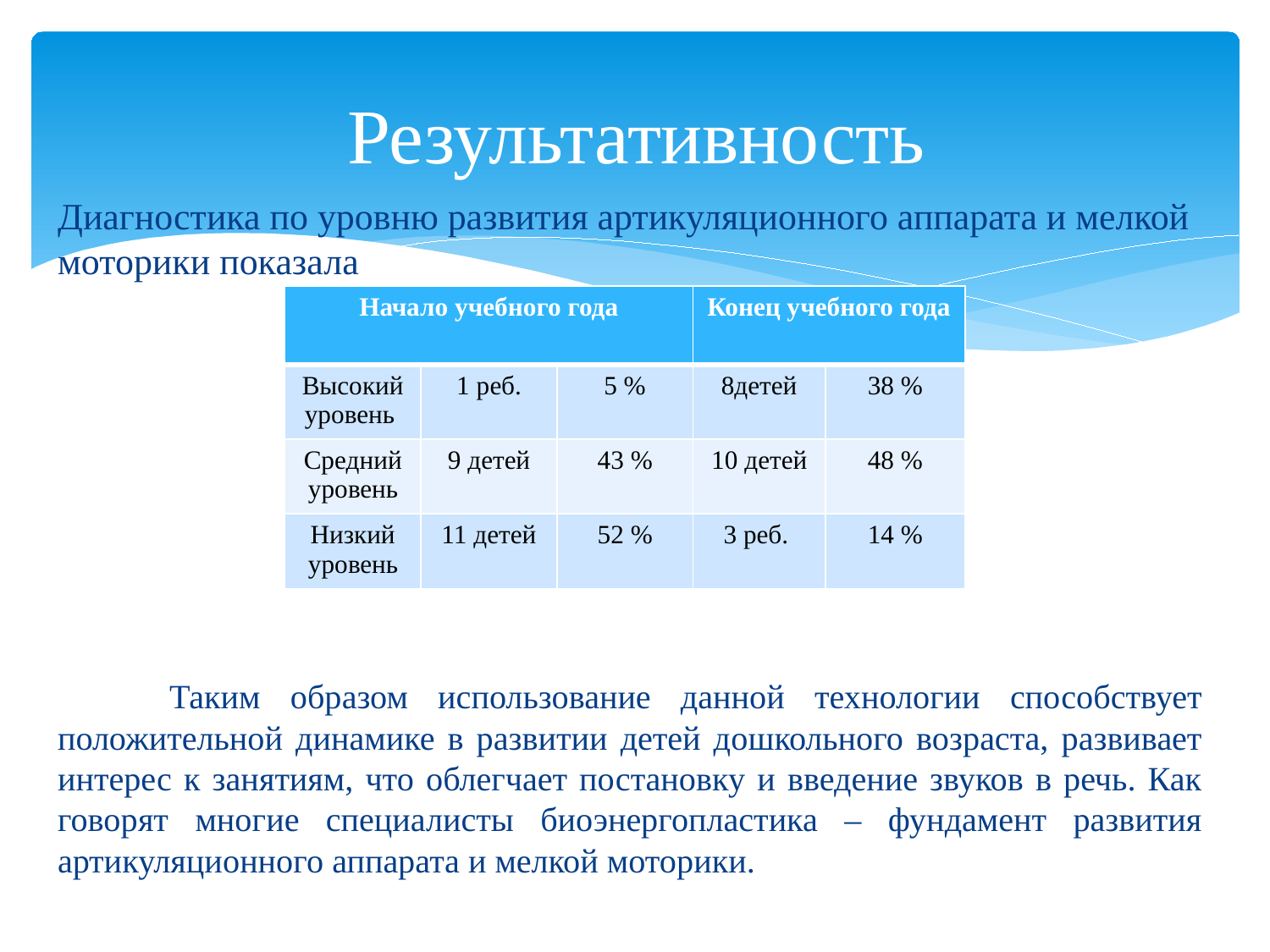

# Результативность
Диагностика по уровню развития артикуляционного аппарата и мелкой моторики показала

	Таким образом использование данной технологии способствует положительной динамике в развитии детей дошкольного возраста, развивает интерес к занятиям, что облегчает постановку и введение звуков в речь. Как говорят многие специалисты биоэнергопластика – фундамент развития артикуляционного аппарата и мелкой моторики.
| Начало учебного года |  |  | Конец учебного года |  |
| --- | --- | --- | --- | --- |
| Высокий уровень | 1 реб. | 5 % | 8детей | 38 % |
| Средний уровень | 9 детей | 43 % | 10 детей | 48 % |
| Низкий уровень | 11 детей | 52 % | 3 реб. | 14 % |